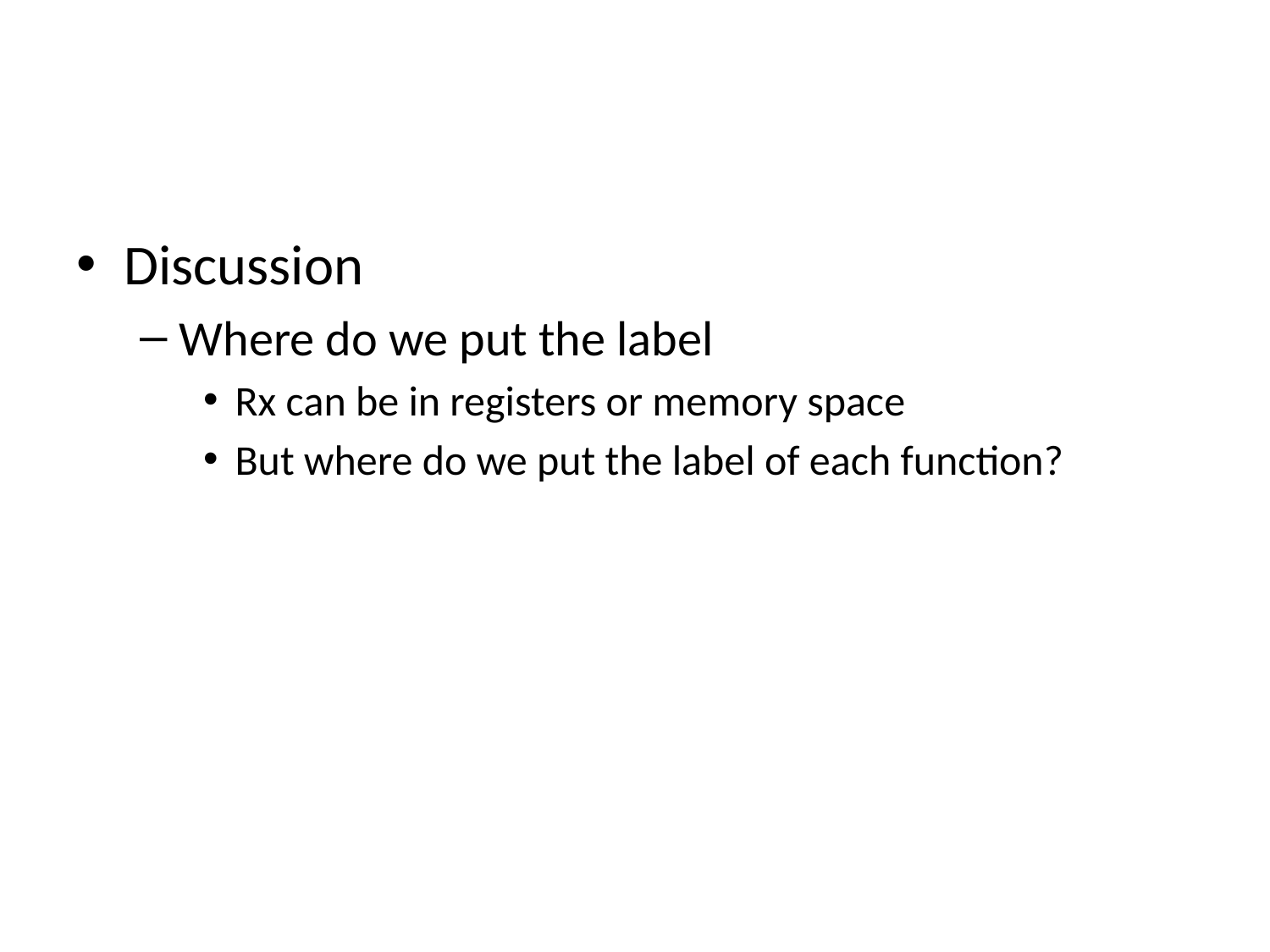

#
Discussion
Where do we put the label
Rx can be in registers or memory space
But where do we put the label of each function?